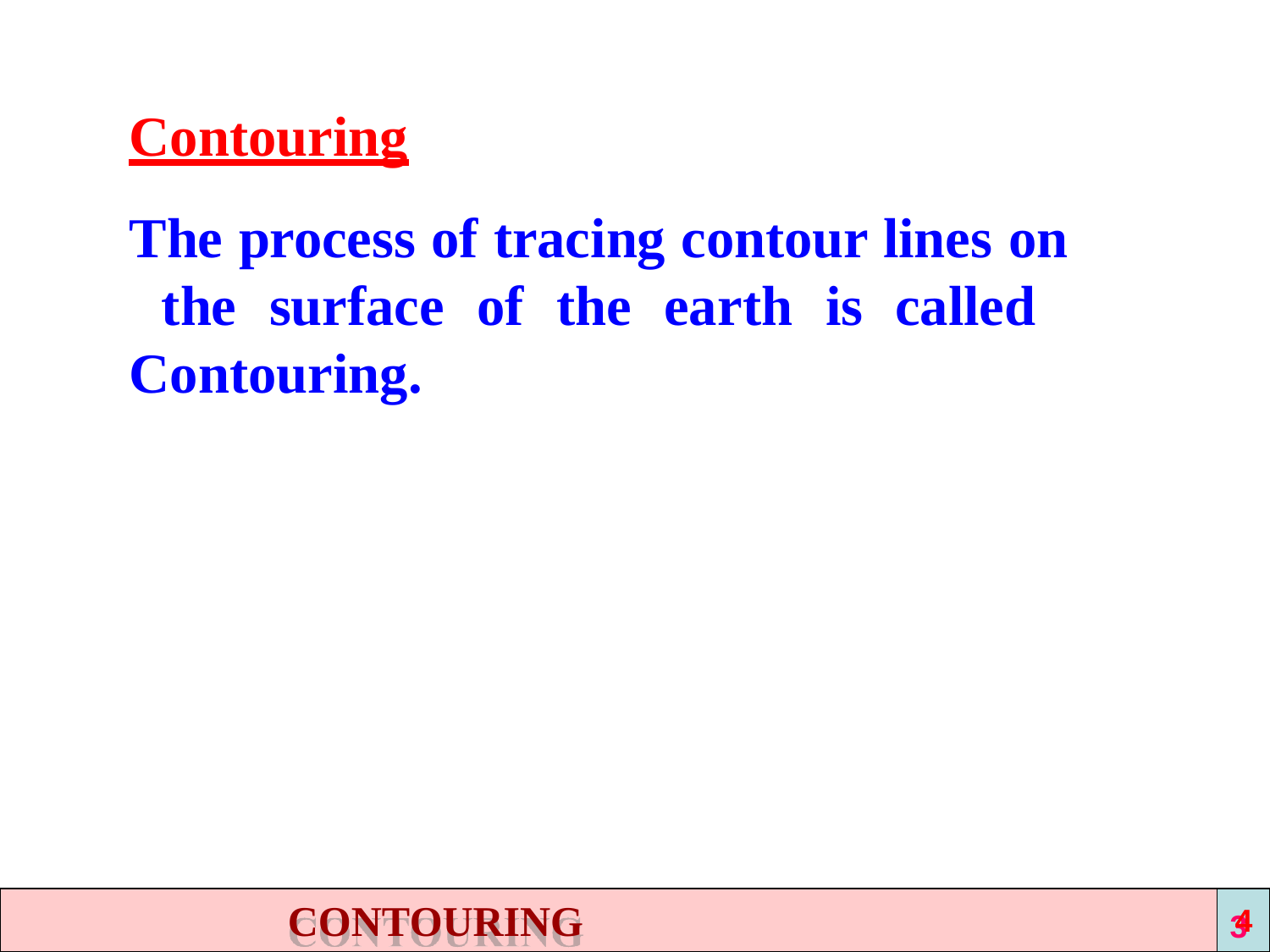

Contouring
The process of tracing contour lines on  the surface of the earth is called  Contouring.

CONTOURING

4
3